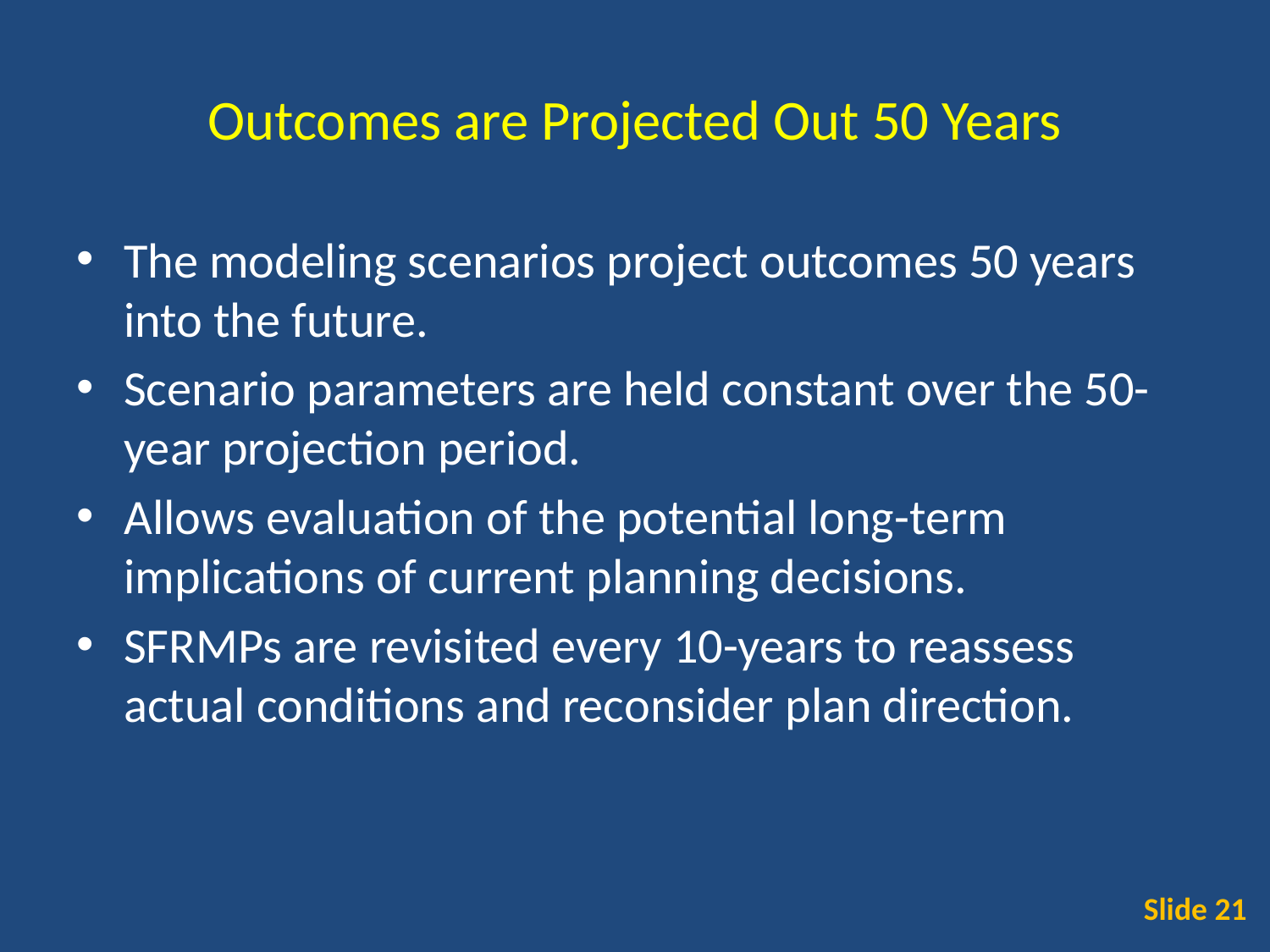

# Outcomes are Projected Out 50 Years
The modeling scenarios project outcomes 50 years into the future.
Scenario parameters are held constant over the 50-year projection period.
Allows evaluation of the potential long-term implications of current planning decisions.
SFRMPs are revisited every 10-years to reassess actual conditions and reconsider plan direction.
Slide 21